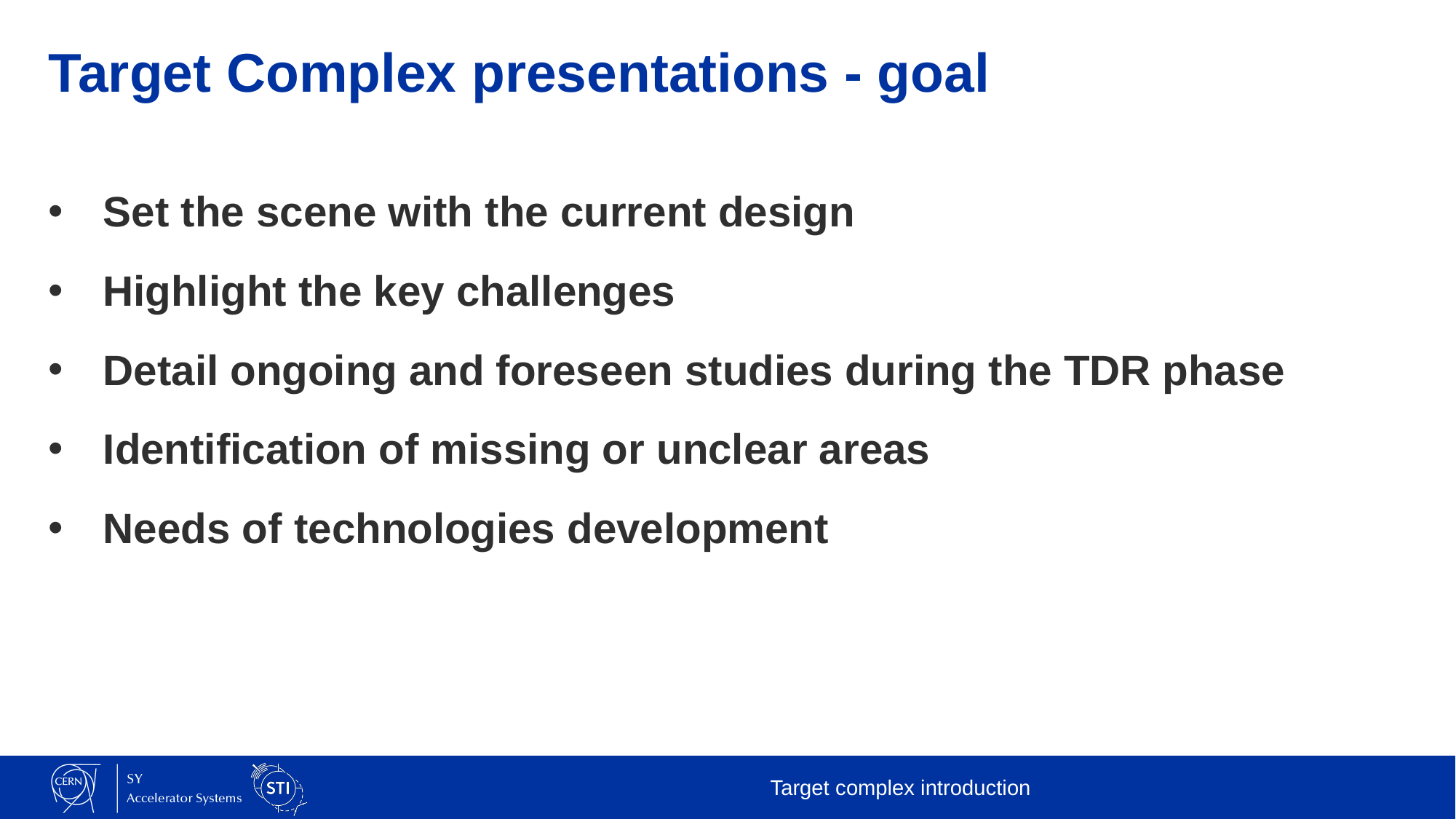

# Target Complex presentations - goal
Set the scene with the current design
Highlight the key challenges
Detail ongoing and foreseen studies during the TDR phase
Identification of missing or unclear areas
Needs of technologies development
Target complex introduction